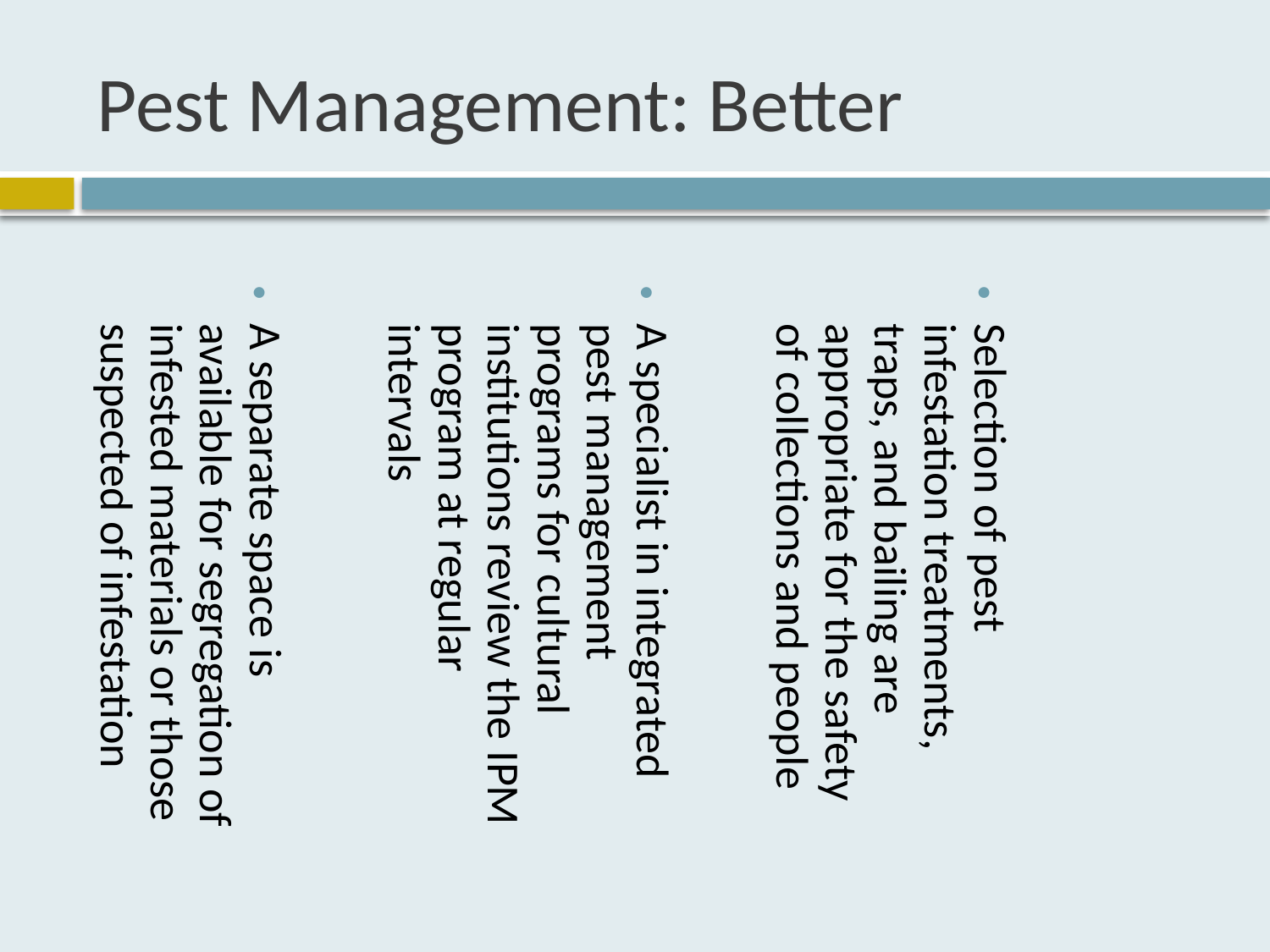

Pest Management: Better

Selection of pest infestation treatments, traps, and bailing are appropriate for the safety of collections and people

A specialist in integrated pest management programs for cultural institutions review the IPM program at regular intervals

A separate space is available for segregation of infested materials or those suspected of infestation